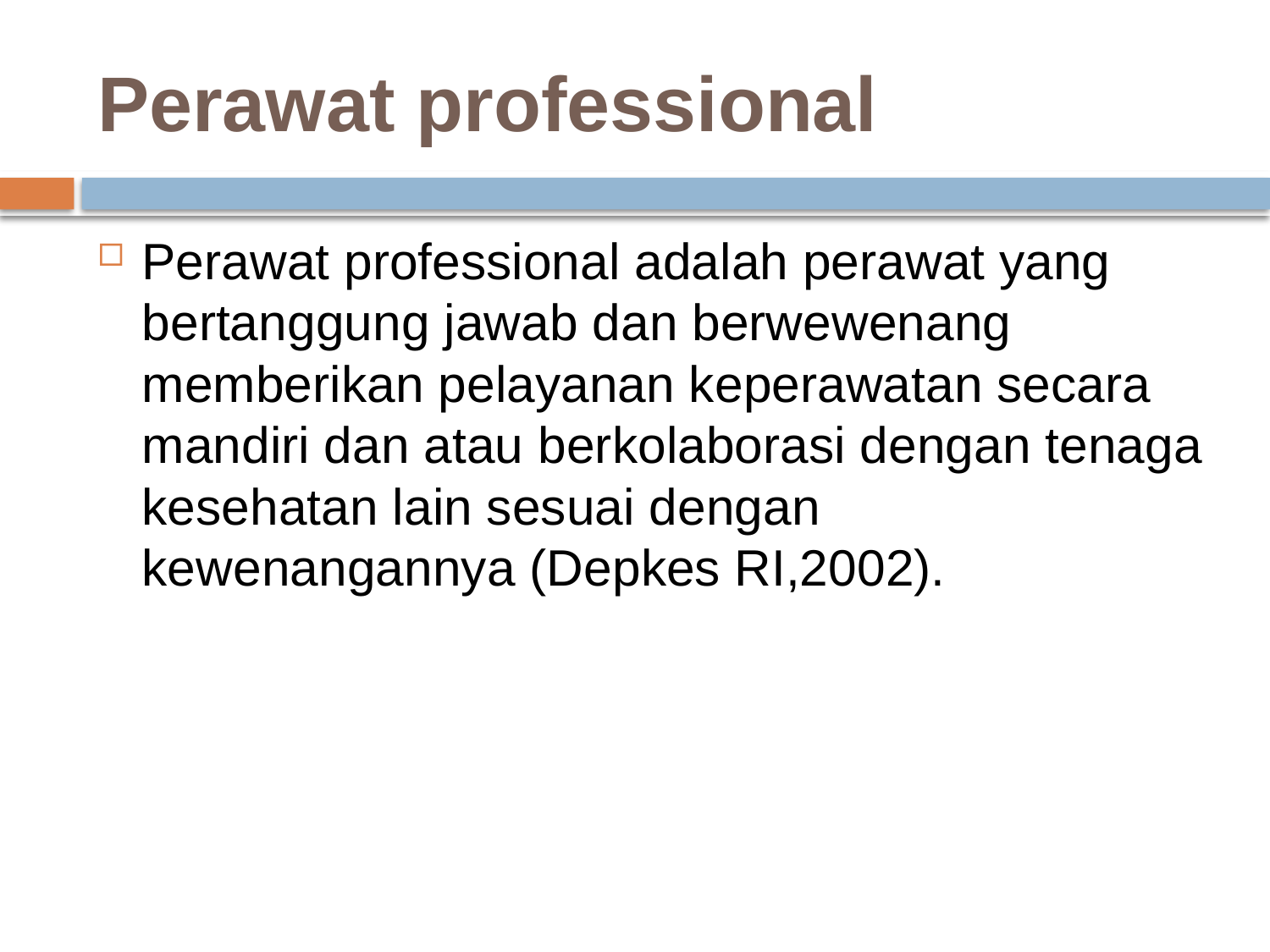

# Perawat professional
Perawat professional adalah perawat yang bertanggung jawab dan berwewenang memberikan pelayanan keperawatan secara mandiri dan atau berkolaborasi dengan tenaga kesehatan lain sesuai dengan kewenangannya (Depkes RI,2002).